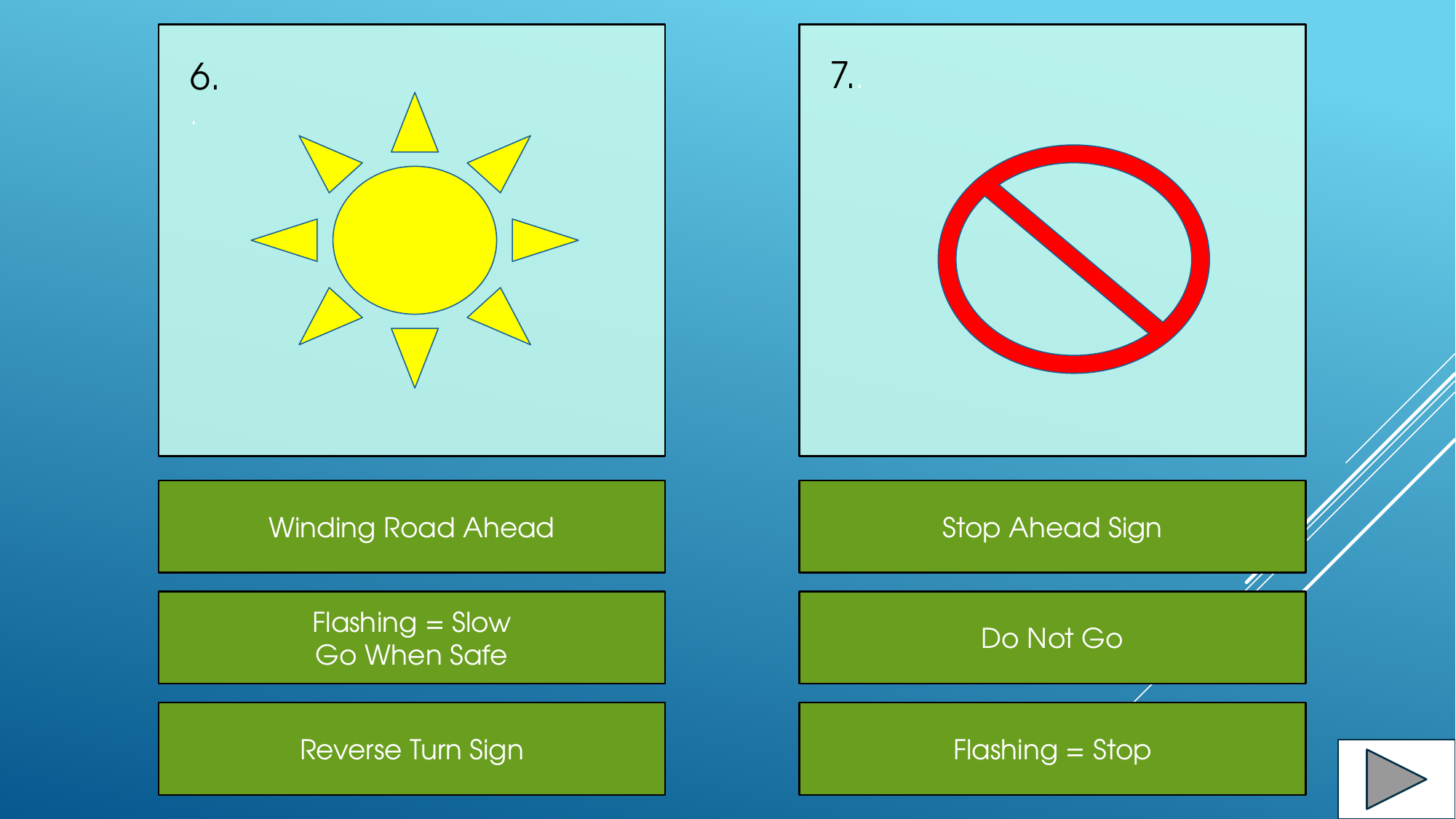

7..
6..

Winding Road Ahead
Stop Ahead Sign
Flashing = Slow
Go When Safe
Do Not Go
Reverse Turn Sign
Flashing = Stop